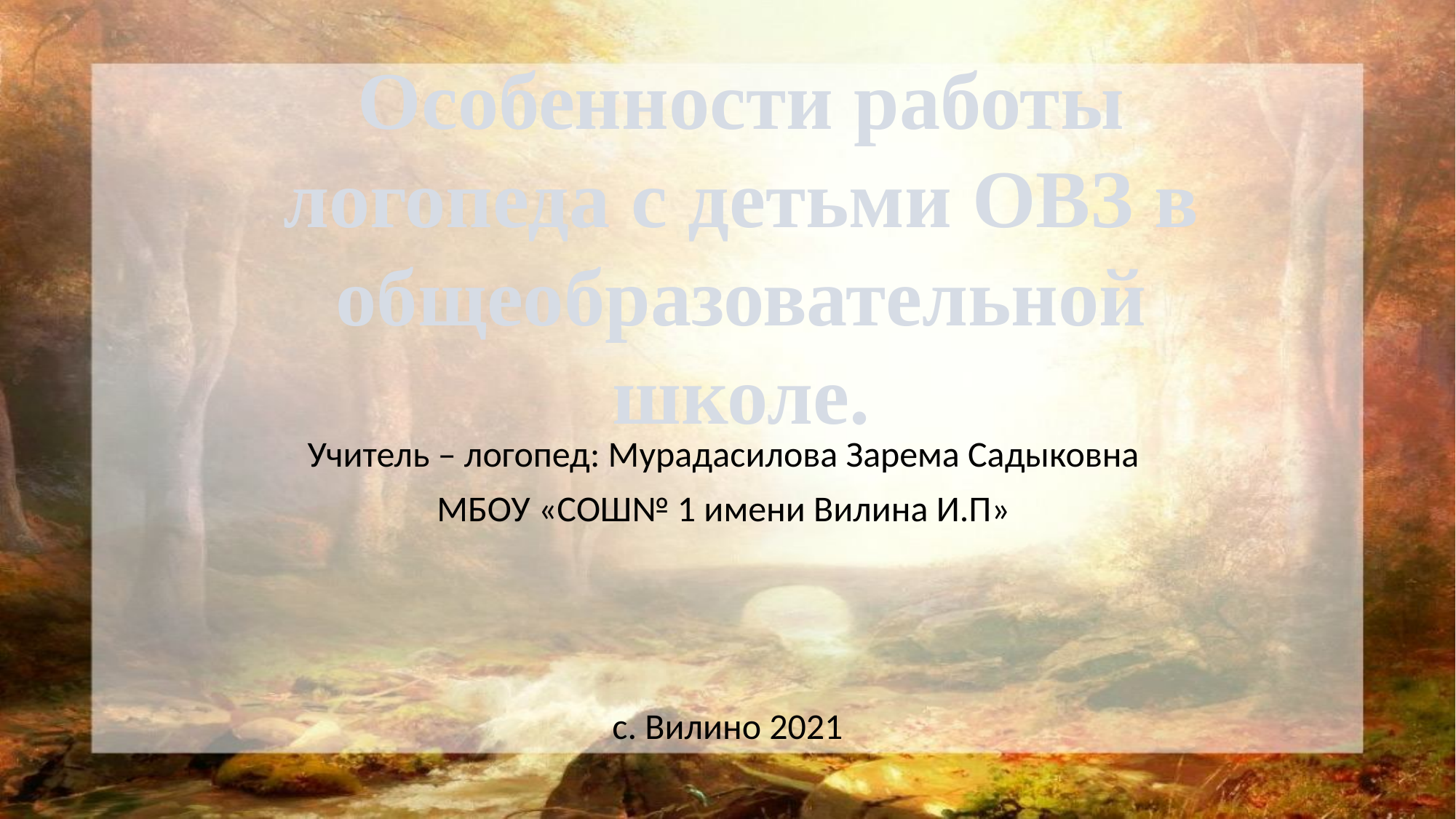

Особенности работы логопеда с детьми ОВЗ в
общеобразовательной школе.
#
Учитель – логопед: Мурадасилова Зарема Садыковна
МБОУ «СОШ№ 1 имени Вилина И.П»

с. Вилино 2021